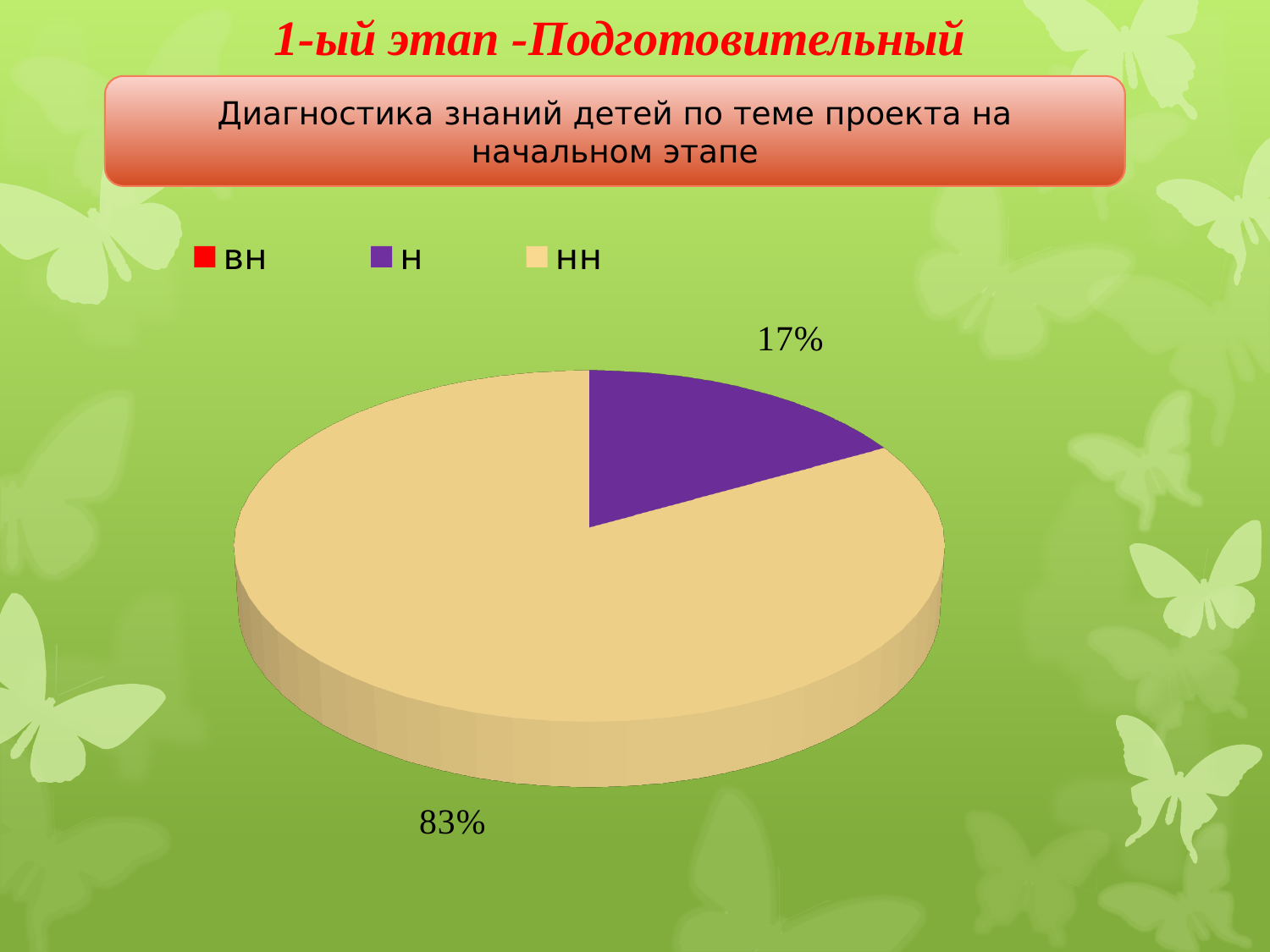

1-ый этап -Подготовительный
Диагностика знаний детей по теме проекта на начальном этапе

[unsupported chart]